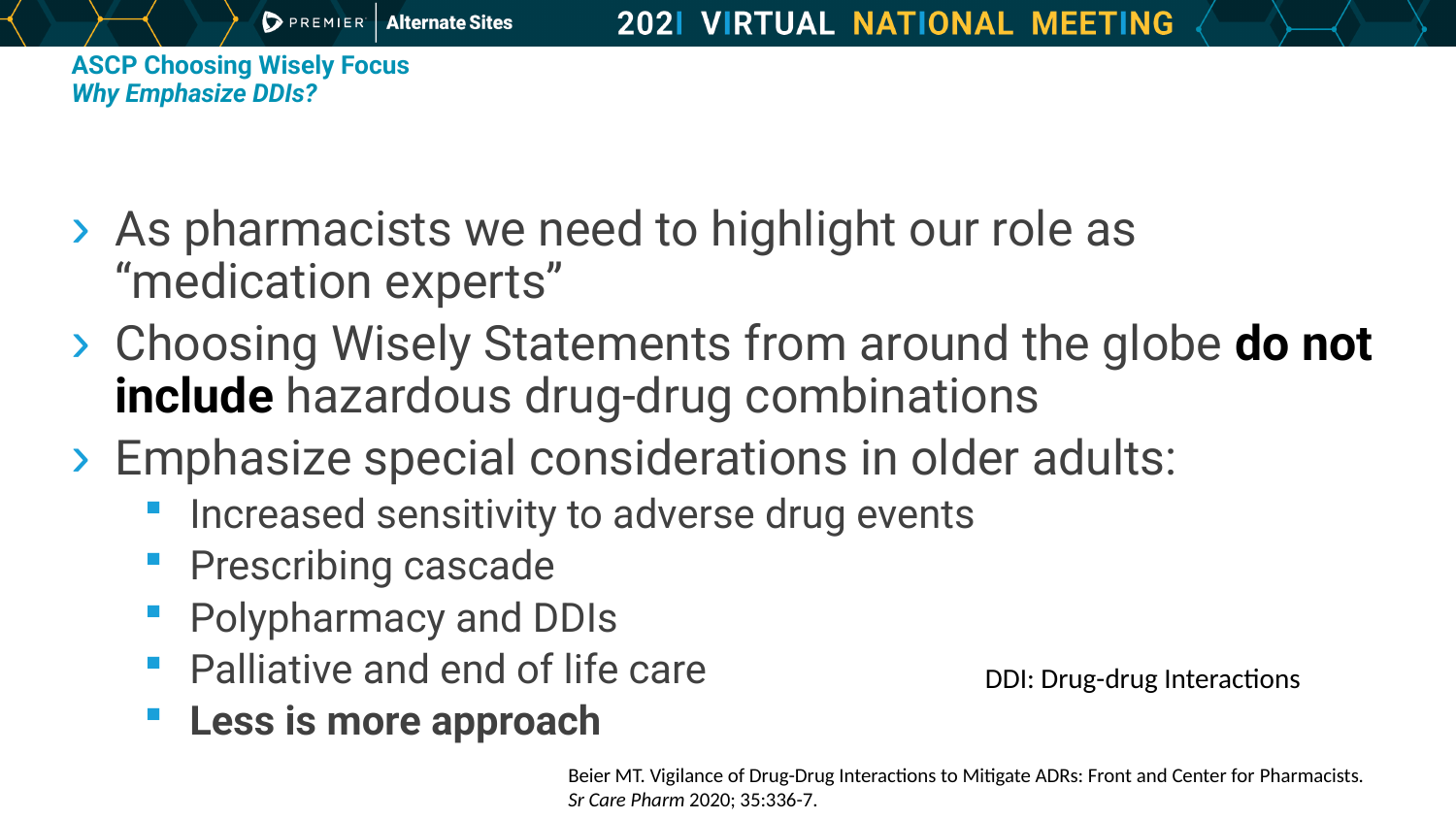

# ASCP Choosing Wisely Focus Why Emphasize DDIs?
As pharmacists we need to highlight our role as “medication experts”
Choosing Wisely Statements from around the globe do not include hazardous drug-drug combinations
Emphasize special considerations in older adults:
Increased sensitivity to adverse drug events
Prescribing cascade
Polypharmacy and DDIs
Palliative and end of life care
Less is more approach

DDI: Drug-drug Interactions

Beier MT. Vigilance of Drug-Drug Interactions to Mitigate ADRs: Front and Center for Pharmacists.
Sr Care Pharm 2020; 35:336-7.